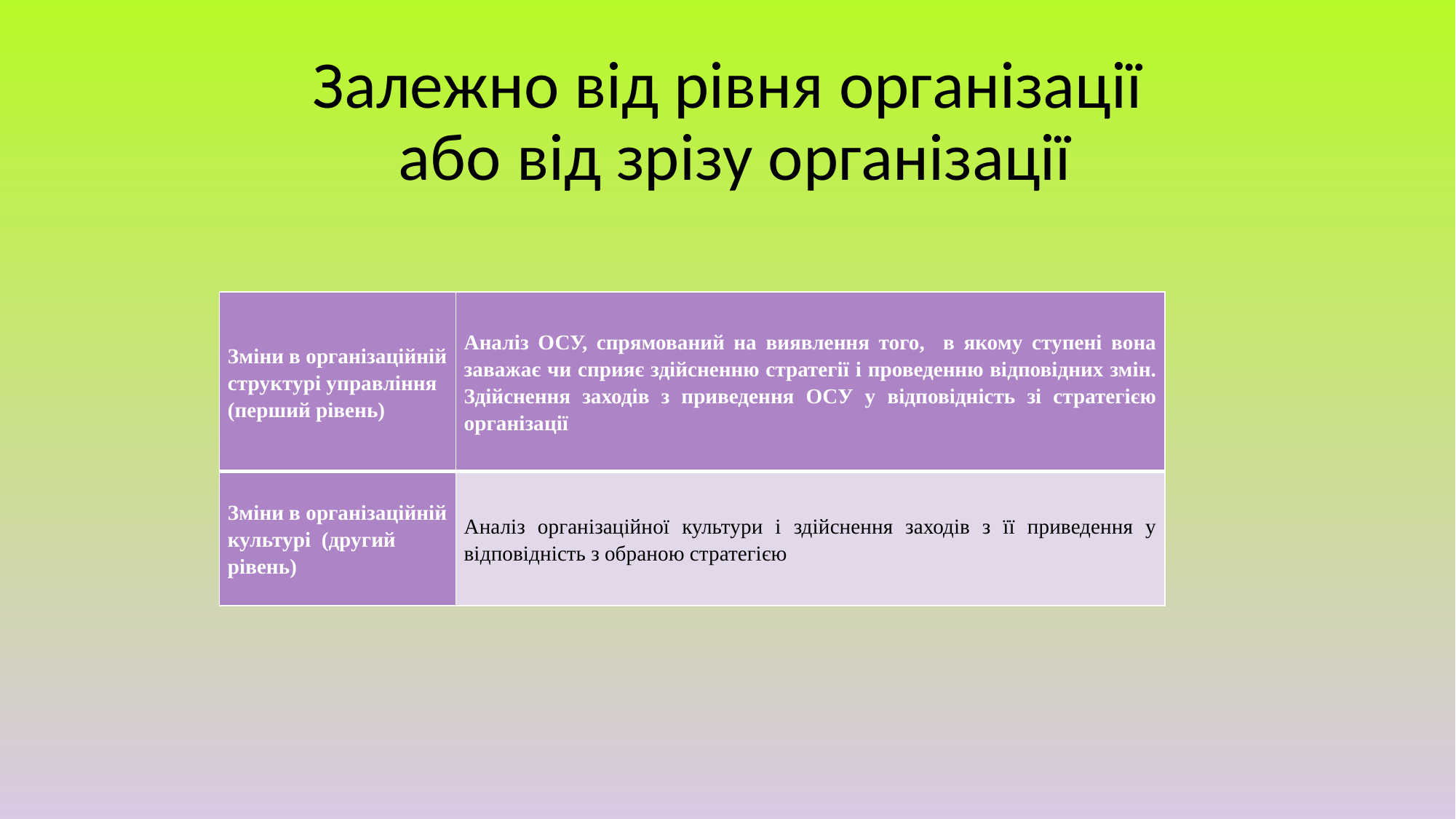

# Залежно від рівня організації або від зрізу організації
| Зміни в організаційній структурі управління (перший рівень) | Аналіз ОСУ, спрямований на виявлення того, в якому ступені вона заважає чи сприяє здійсненню стратегії і проведенню відповідних змін. Здійснення заходів з приведення ОСУ у відповідність зі стратегією організації |
| --- | --- |
| Зміни в організаційній культурі (другий рівень) | Аналіз організаційної культури і здійснення заходів з її приведення у відповідність з обраною стратегією |